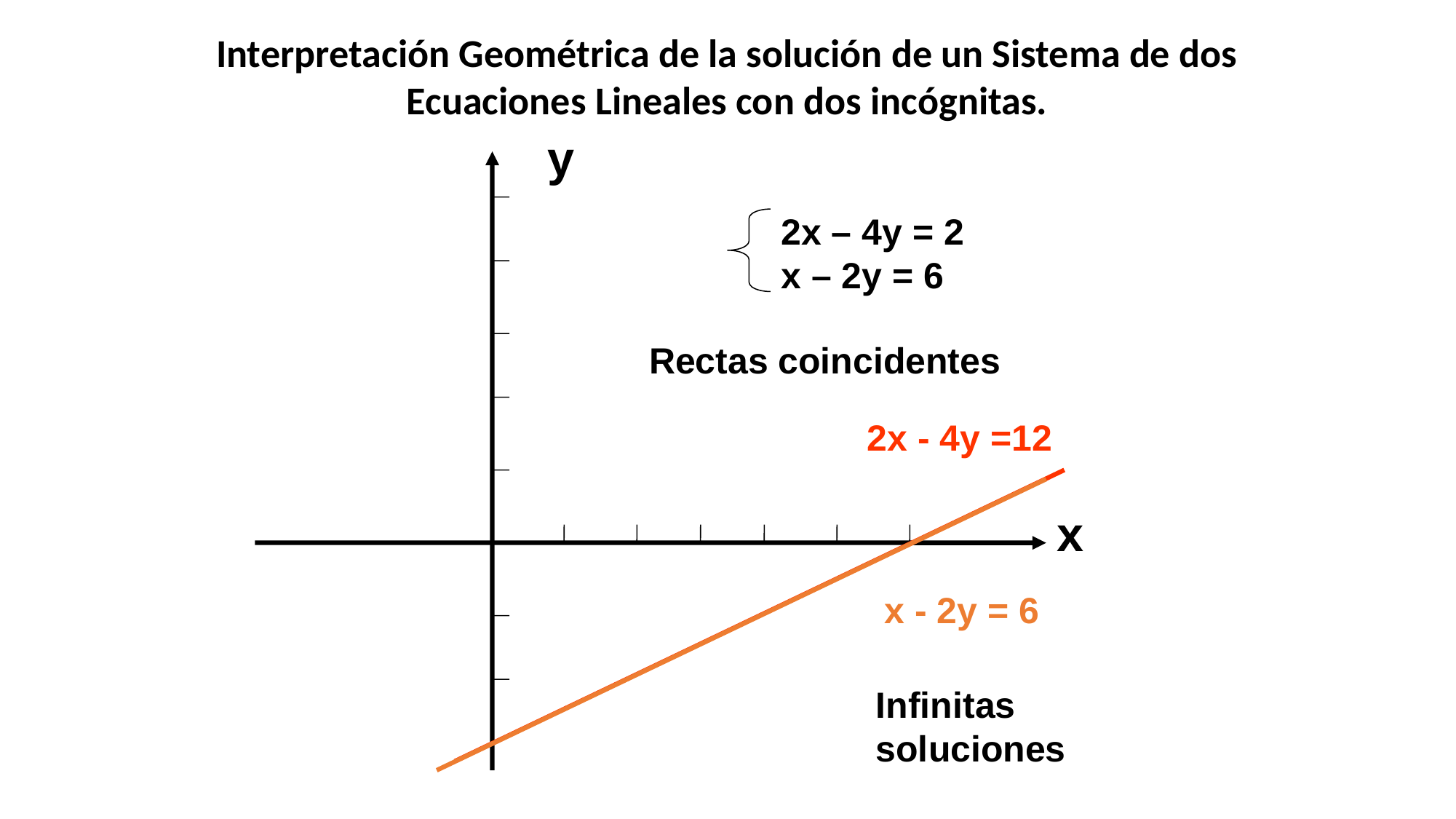

Interpretación Geométrica de la solución de un Sistema de dos Ecuaciones Lineales con dos incógnitas.
y

x

2x – 4y = 2 x – 2y = 6

Rectas coincidentes
2x - 4y =12

x - 2y = 6
Infinitas soluciones